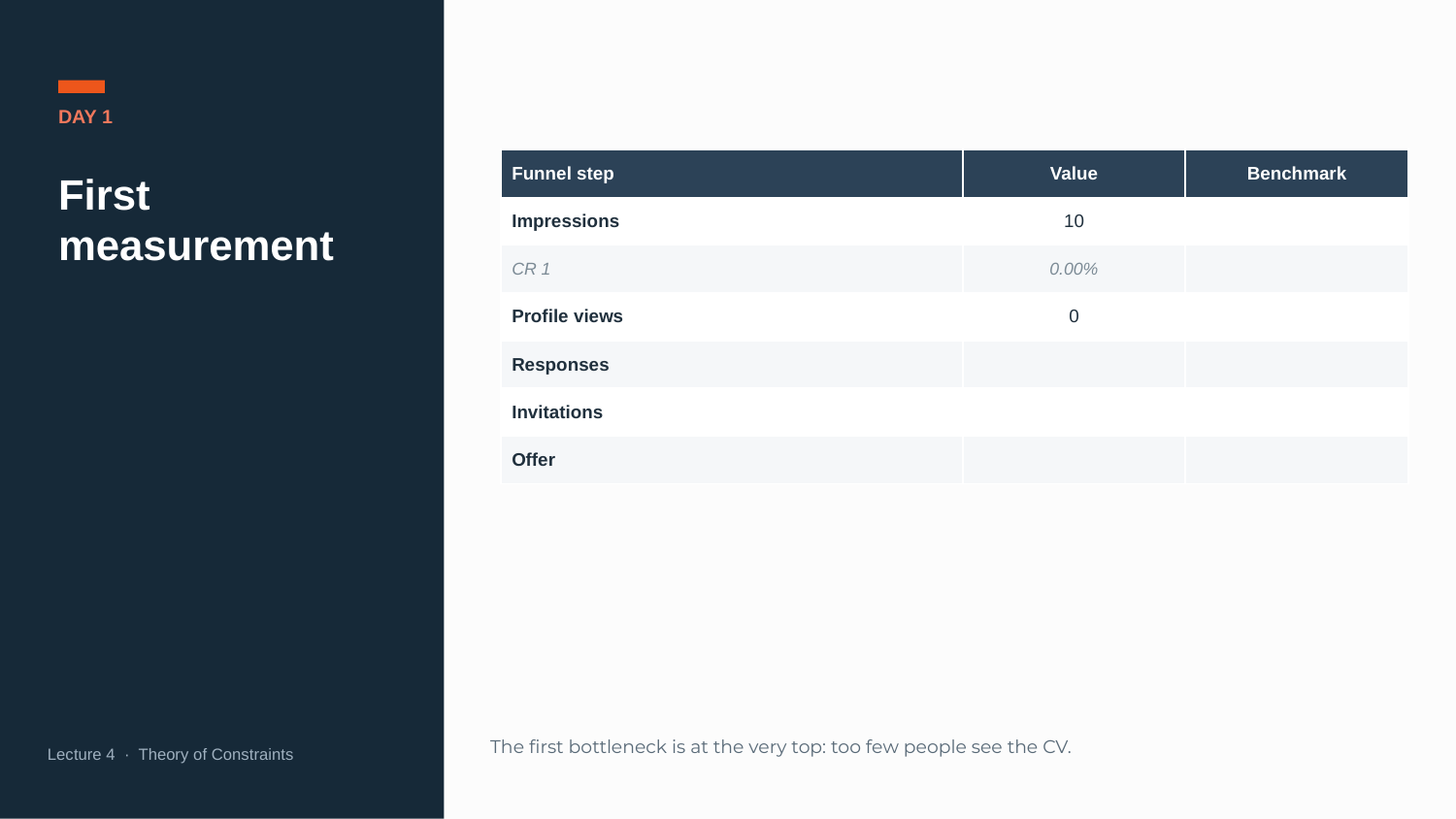

DAY 1
| Funnel step | Value | Benchmark |
| --- | --- | --- |
| Impressions | 10 |  |
| CR 1 | 0.00% |  |
| Profile views | 0 |  |
| Responses |  |  |
| Invitations |  |  |
| Offer |  |  |
First measurement
Lecture 4  ·  Theory of Constraints
The first bottleneck is at the very top: too few people see the CV.